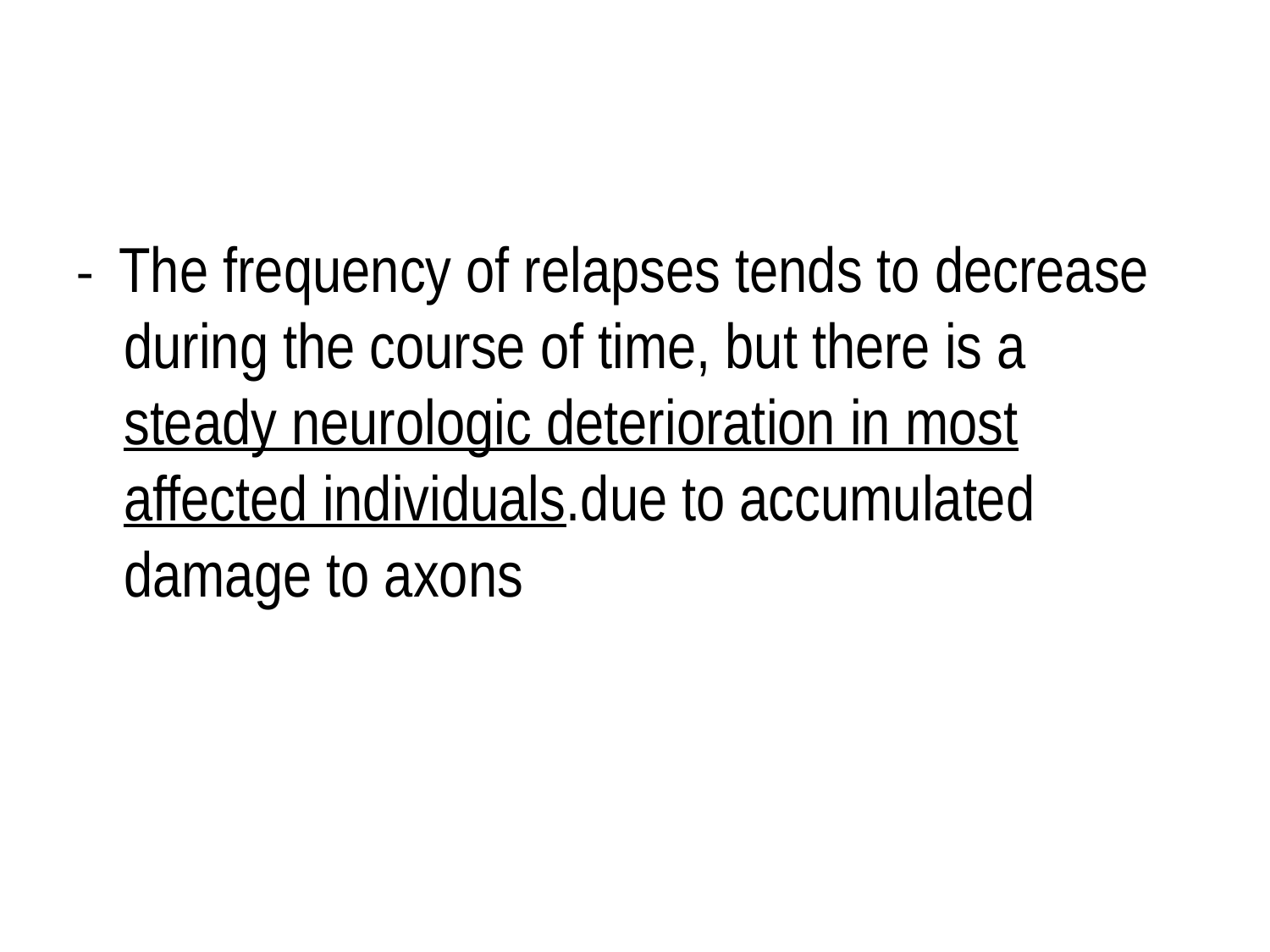

#
-  The frequency of relapses tends to decrease during the course of time, but there is a steady neurologic deterioration in most affected individuals.due to accumulated damage to axons